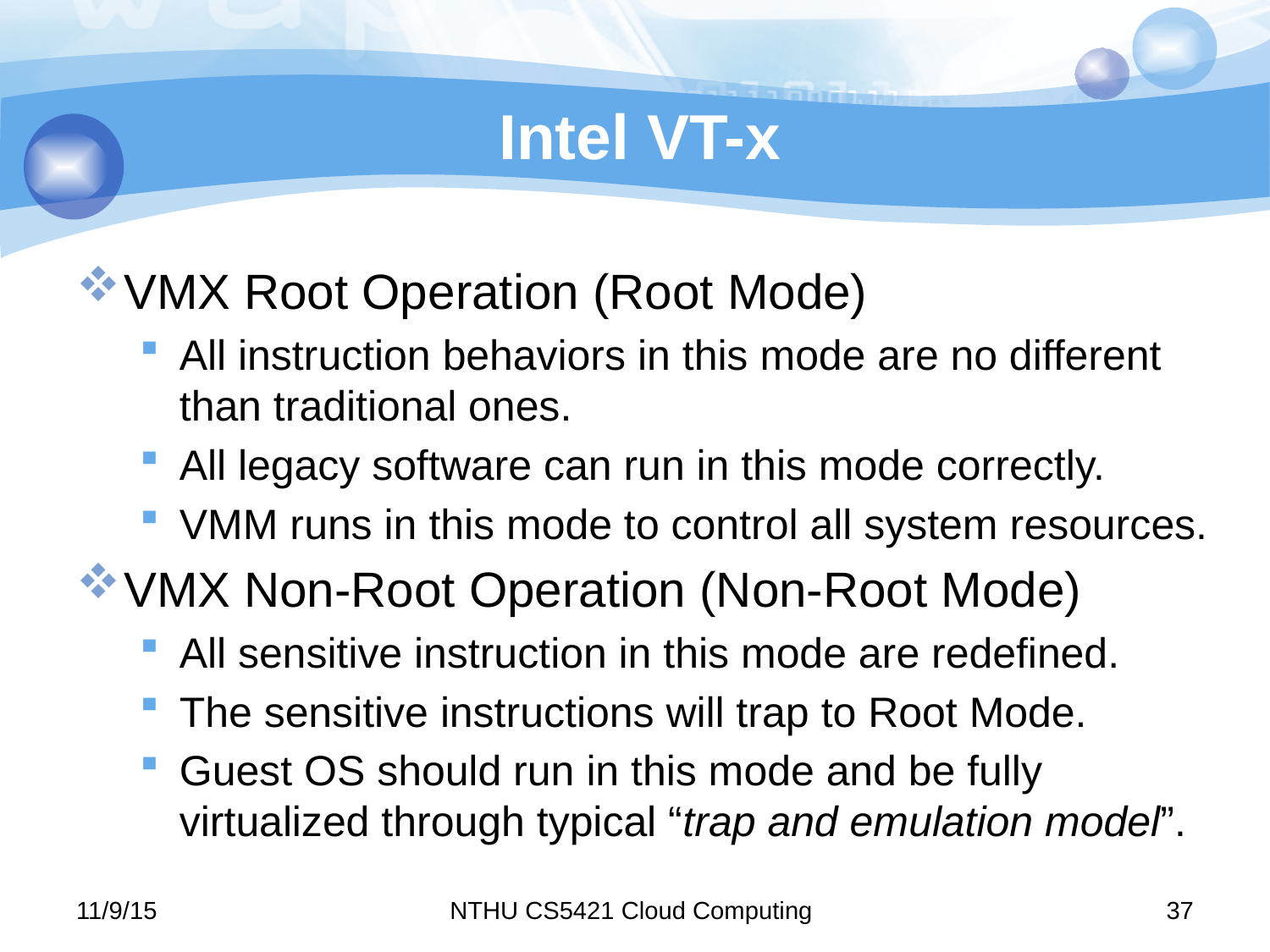

# Intel VT-x
VMX Root Operation (Root Mode)
All instruction behaviors in this mode are no different than traditional ones.
All legacy software can run in this mode correctly.
VMM runs in this mode to control all system resources.
VMX Non-Root Operation (Non-Root Mode)
All sensitive instruction in this mode are redefined.
The sensitive instructions will trap to Root Mode.
Guest OS should run in this mode and be fully virtualized through typical “trap and emulation model”.
11/9/15
NTHU CS5421 Cloud Computing
37